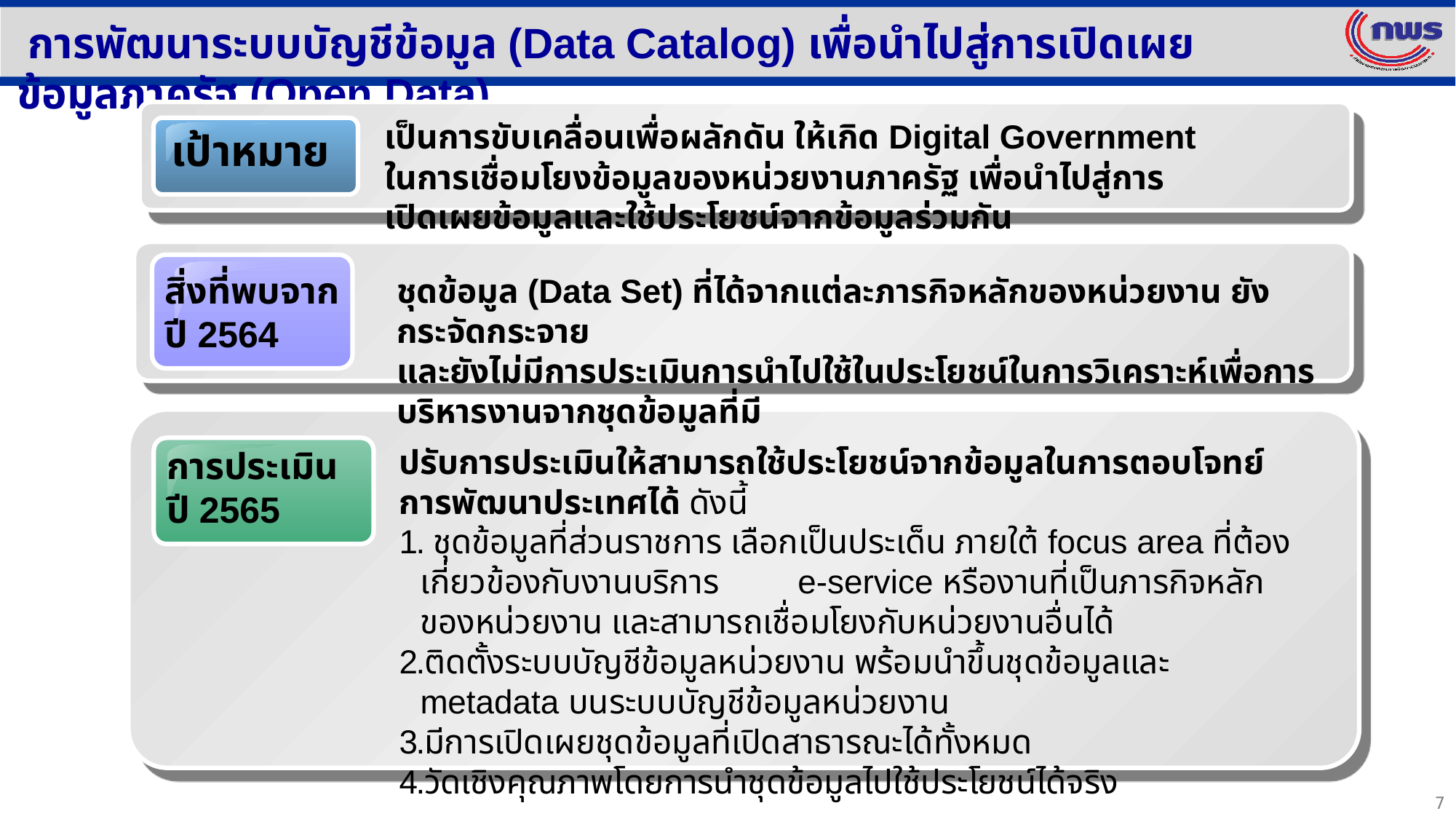

การพัฒนาระบบบัญชีข้อมูล (Data Catalog) เพื่อนำไปสู่การเปิดเผยข้อมูลภาครัฐ (Open Data)

เป็นการขับเคลื่อนเพื่อผลักดัน ให้เกิด Digital Government ในการเชื่อมโยงข้อมูลของหน่วยงานภาครัฐ เพื่อนำไปสู่การเปิดเผยข้อมูลและใช้ประโยชน์จากข้อมูลร่วมกัน

เป้าหมาย

สิ่งที่พบจาก
ปี 2564
ชุดข้อมูล (Data Set) ที่ได้จากแต่ละภารกิจหลักของหน่วยงาน ยังกระจัดกระจาย
และยังไม่มีการประเมินการนำไปใช้ในประโยชน์ในการวิเคราะห์เพื่อการบริหารงานจากชุดข้อมูลที่มี

ปรับการประเมินให้สามารถใช้ประโยชน์จากข้อมูลในการตอบโจทย์การพัฒนาประเทศได้ ดังนี้
 ชุดข้อมูลที่ส่วนราชการ เลือกเป็นประเด็น ภายใต้ focus area ที่ต้องเกี่ยวข้องกับงานบริการ         e-service หรืองานที่เป็นภารกิจหลักของหน่วยงาน และสามารถเชื่อมโยงกับหน่วยงานอื่นได้
ติดตั้งระบบบัญชีข้อมูลหน่วยงาน พร้อมนำขึ้นชุดข้อมูลและ metadata บนระบบบัญชีข้อมูลหน่วยงาน
มีการเปิดเผยชุดข้อมูลที่เปิดสาธารณะได้ทั้งหมด
วัดเชิงคุณภาพโดยการนำชุดข้อมูลไปใช้ประโยชน์ได้จริง
การประเมิน
ปี 2565

7